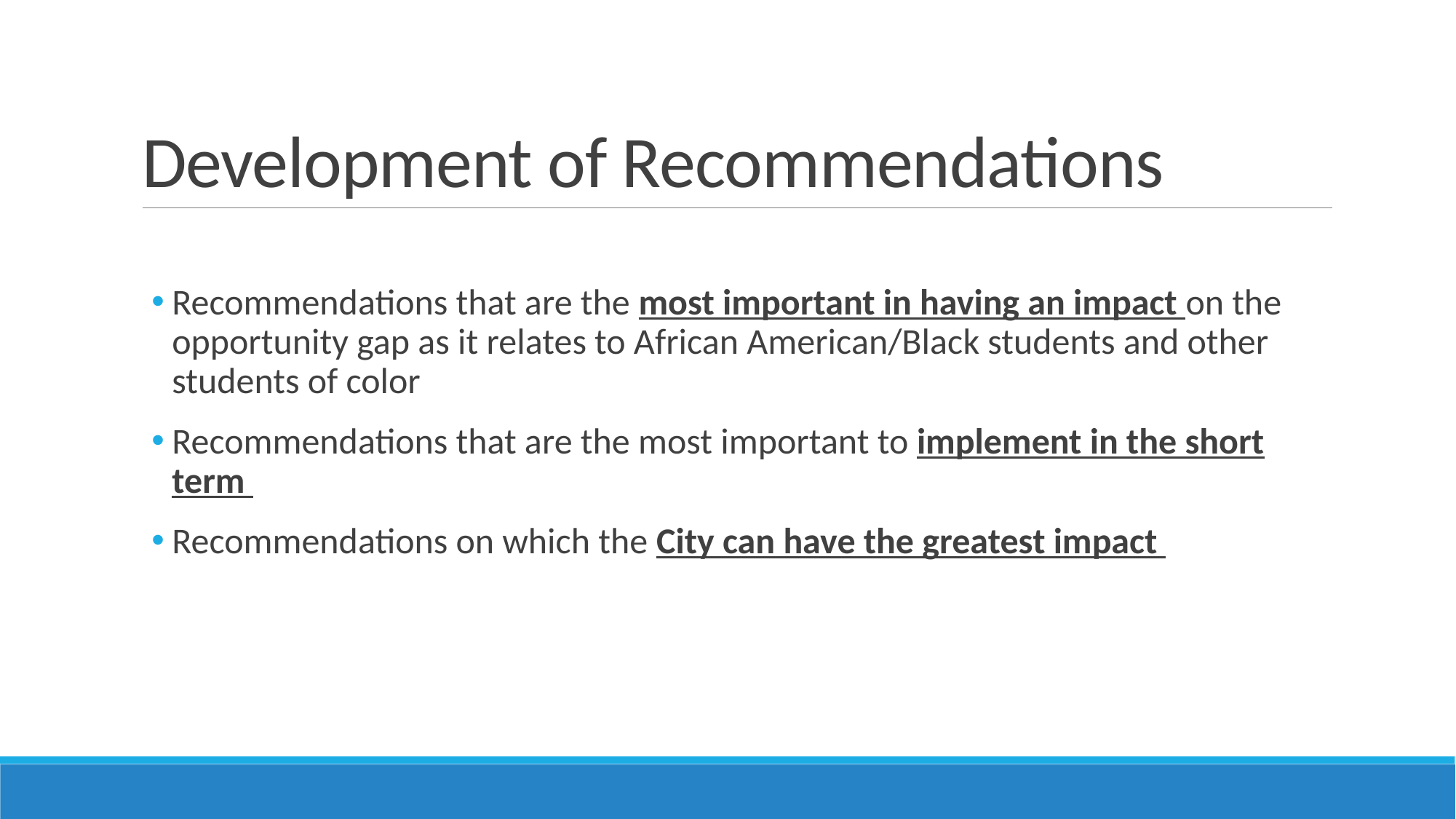

# Development of Recommendations

Recommendations that are the most important in having an impact on the opportunity gap as it relates to African American/Black students and other students of color
Recommendations that are the most important to implement in the short term
Recommendations on which the City can have the greatest impact